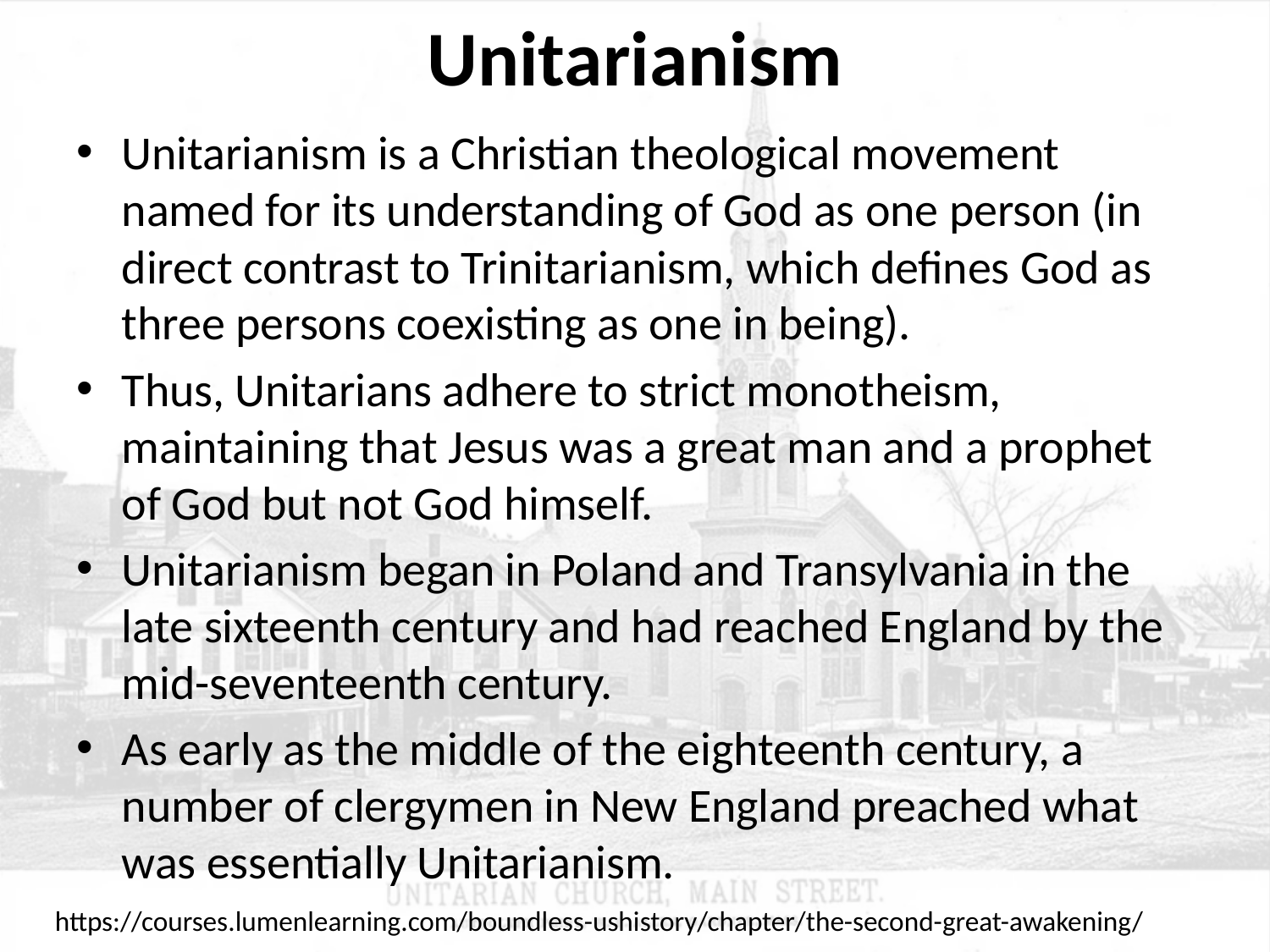

# Unitarianism
Unitarianism is a Christian theological movement named for its understanding of God as one person (in direct contrast to Trinitarianism, which defines God as three persons coexisting as one in being).
Thus, Unitarians adhere to strict monotheism, maintaining that Jesus was a great man and a prophet of God but not God himself.
Unitarianism began in Poland and Transylvania in the late sixteenth century and had reached England by the mid-seventeenth century.
As early as the middle of the eighteenth century, a number of clergymen in New England preached what was essentially Unitarianism.
https://courses.lumenlearning.com/boundless-ushistory/chapter/the-second-great-awakening/